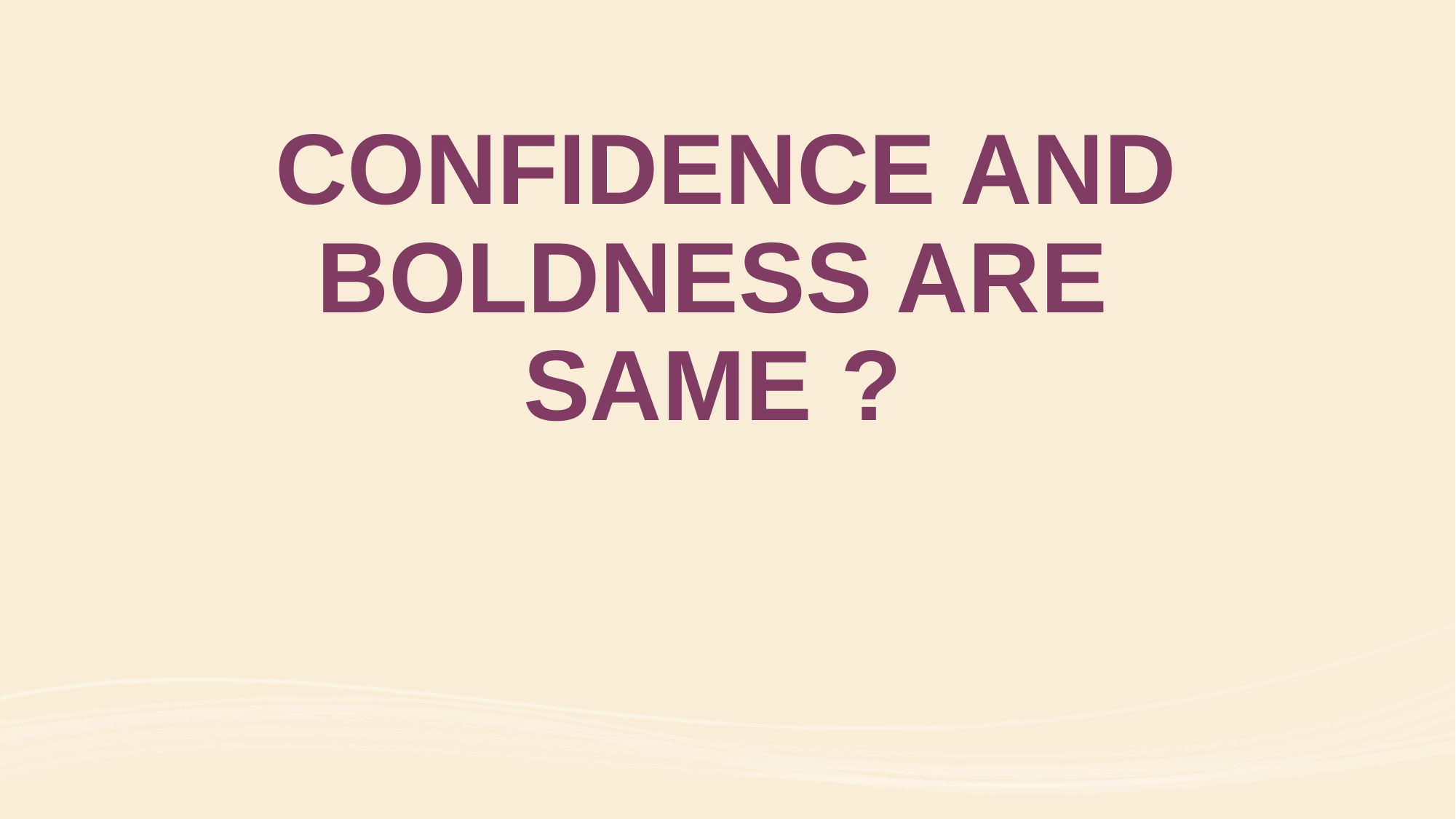

# CONFIDENCE AND BOLDNESS ARE SAME ?